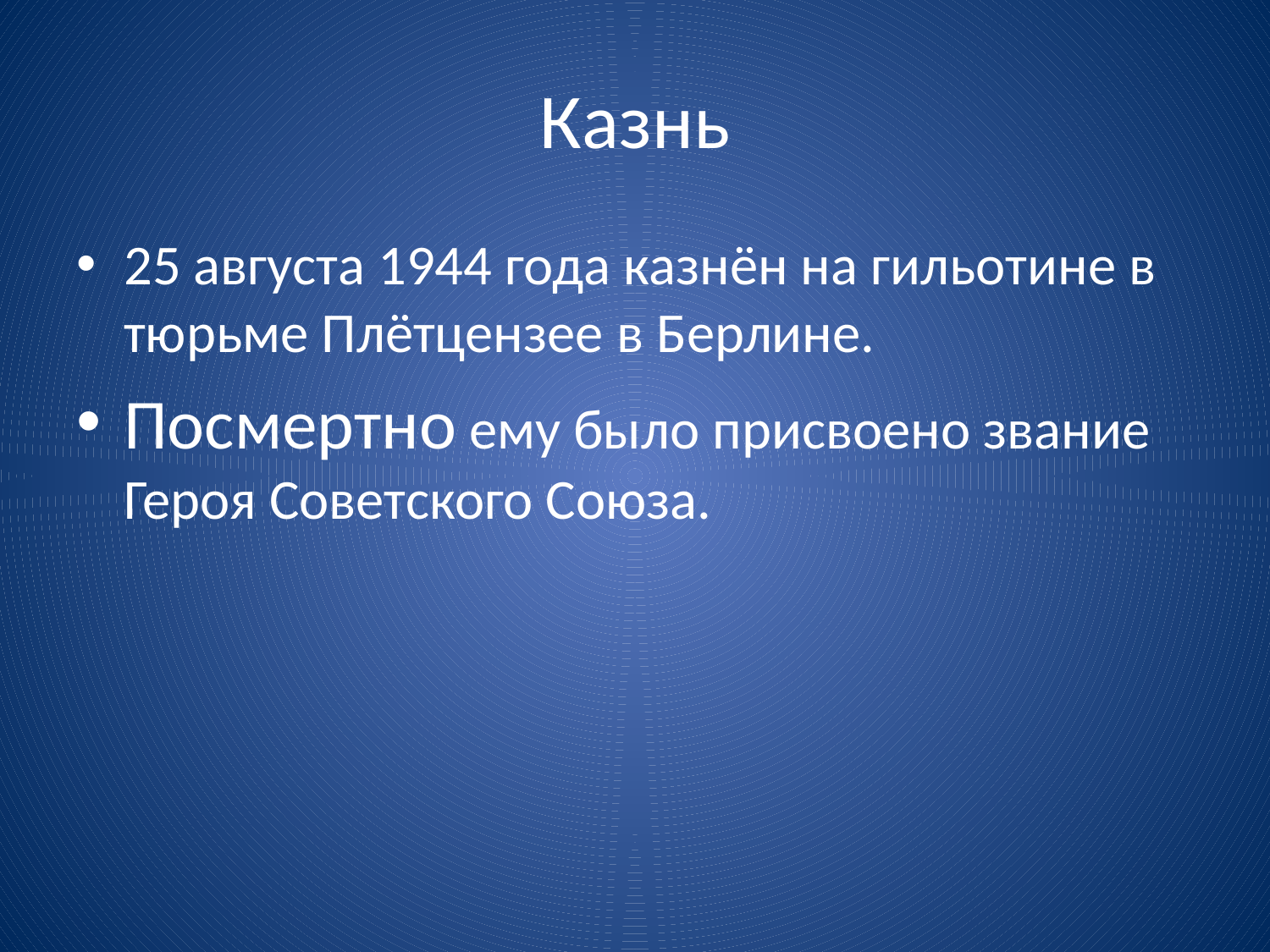

# Казнь
25 августа 1944 года казнён на гильотине в тюрьме Плётцензее в Берлине.
Посмертно ему было присвоено звание Героя Советского Союза.